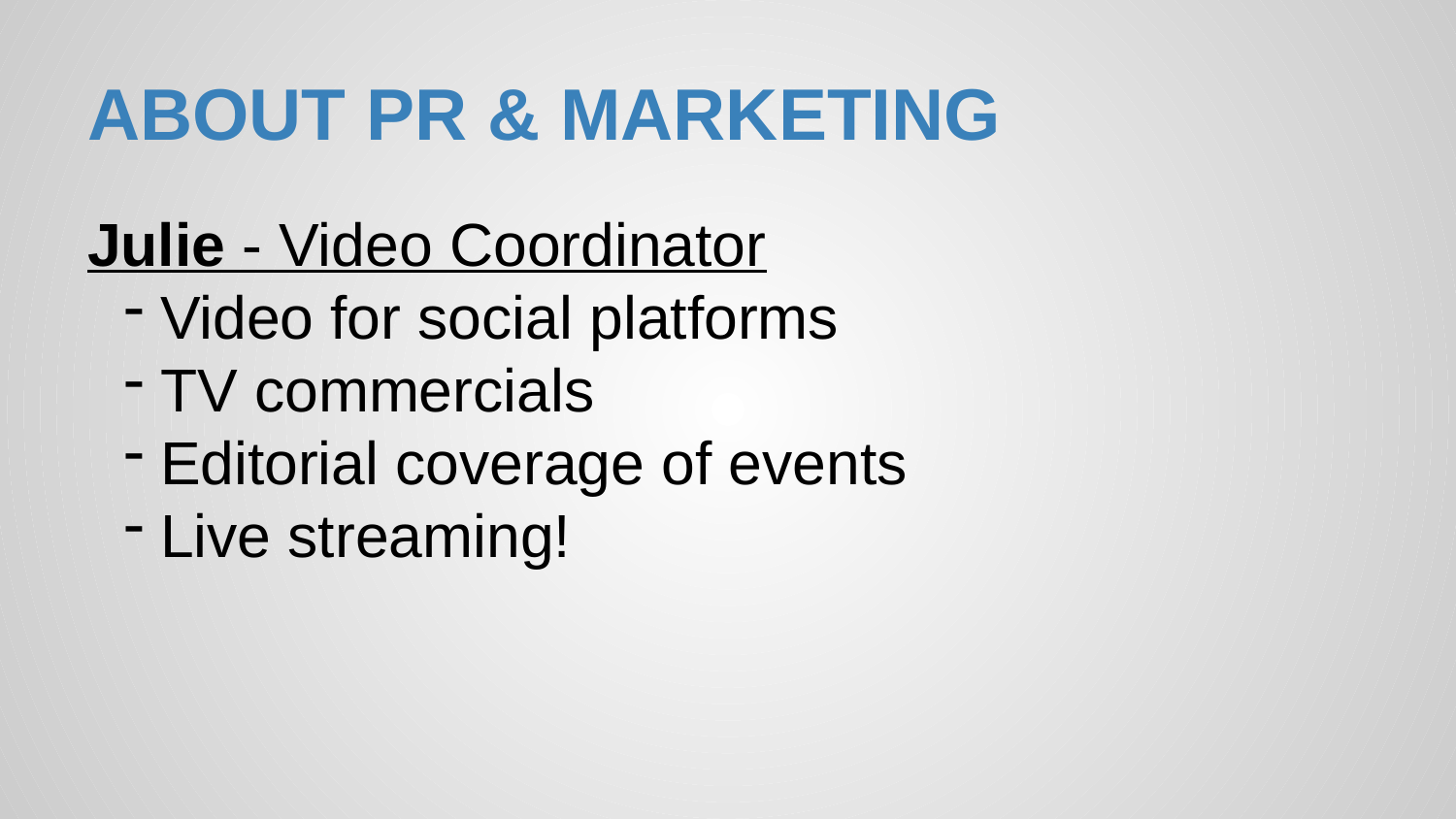

# ABOUT PR & MARKETING
Julie - Video Coordinator
Video for social platforms
TV commercials
Editorial coverage of events
Live streaming!